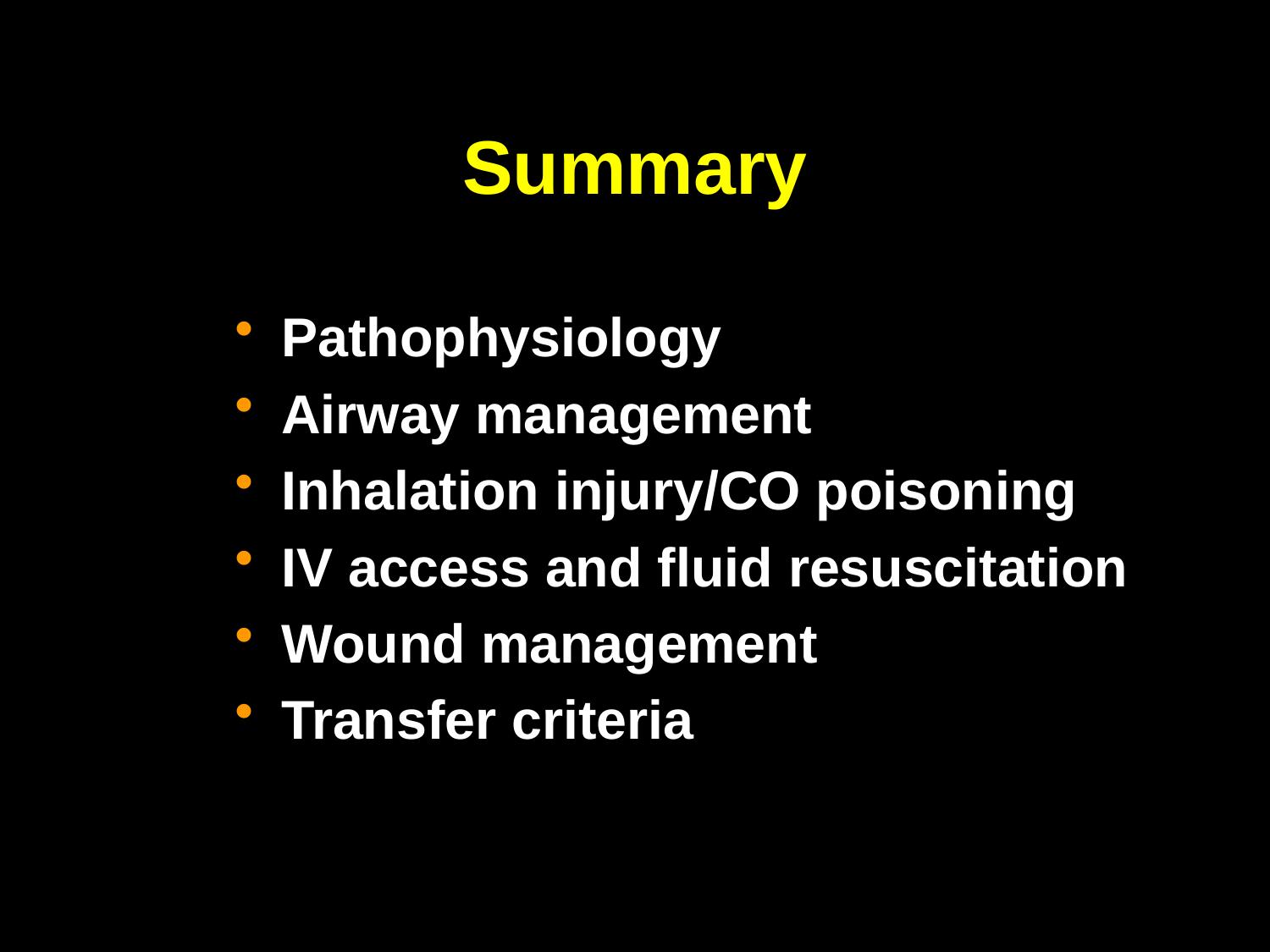

# Summary
Pathophysiology
Airway management
Inhalation injury/CO poisoning
IV access and fluid resuscitation
Wound management
Transfer criteria